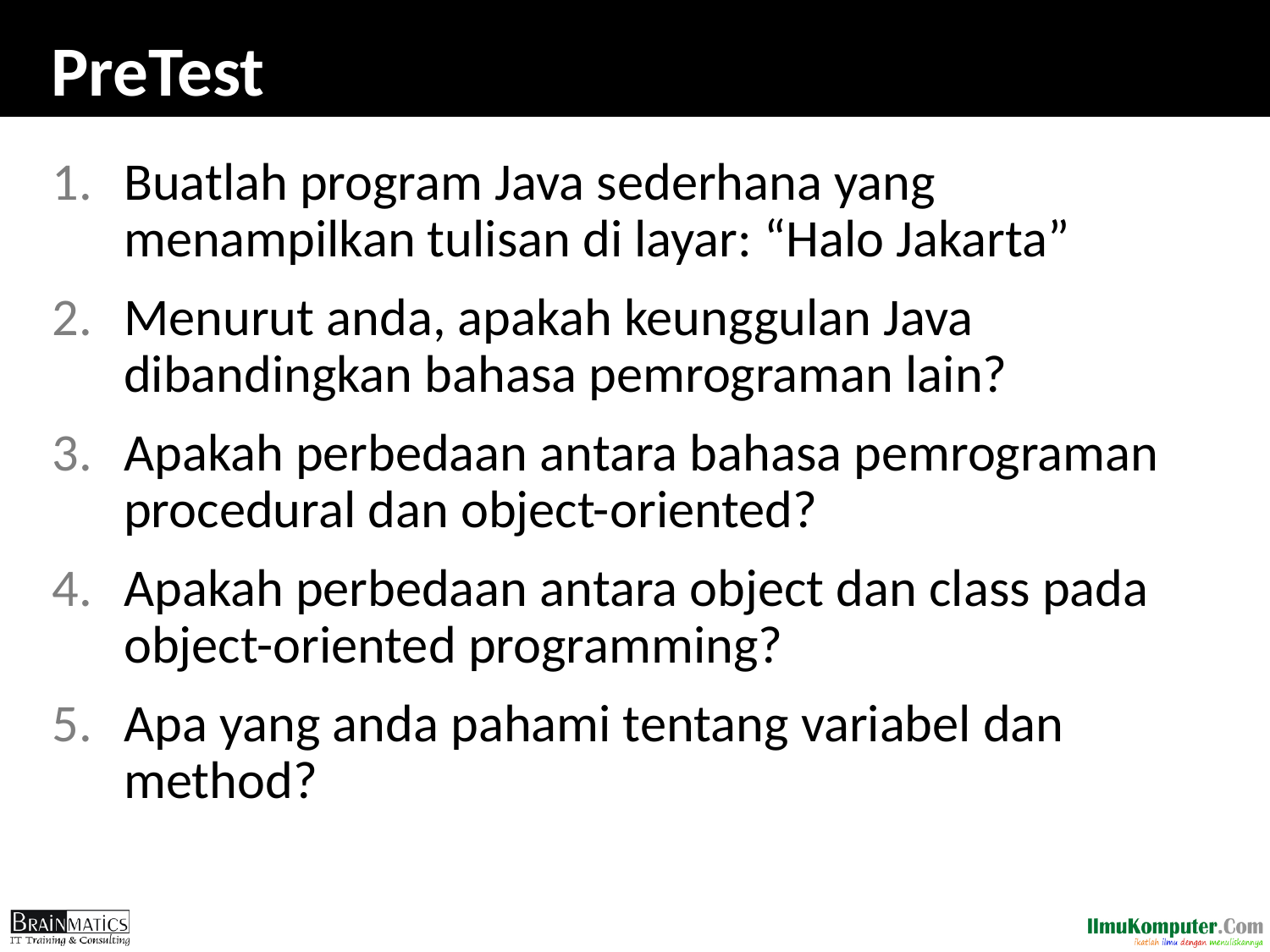

# PreTest
Buatlah program Java sederhana yang menampilkan tulisan di layar: “Halo Jakarta”
Menurut anda, apakah keunggulan Java dibandingkan bahasa pemrograman lain?
Apakah perbedaan antara bahasa pemrograman procedural dan object-oriented?
Apakah perbedaan antara object dan class pada object-oriented programming?
Apa yang anda pahami tentang variabel dan method?